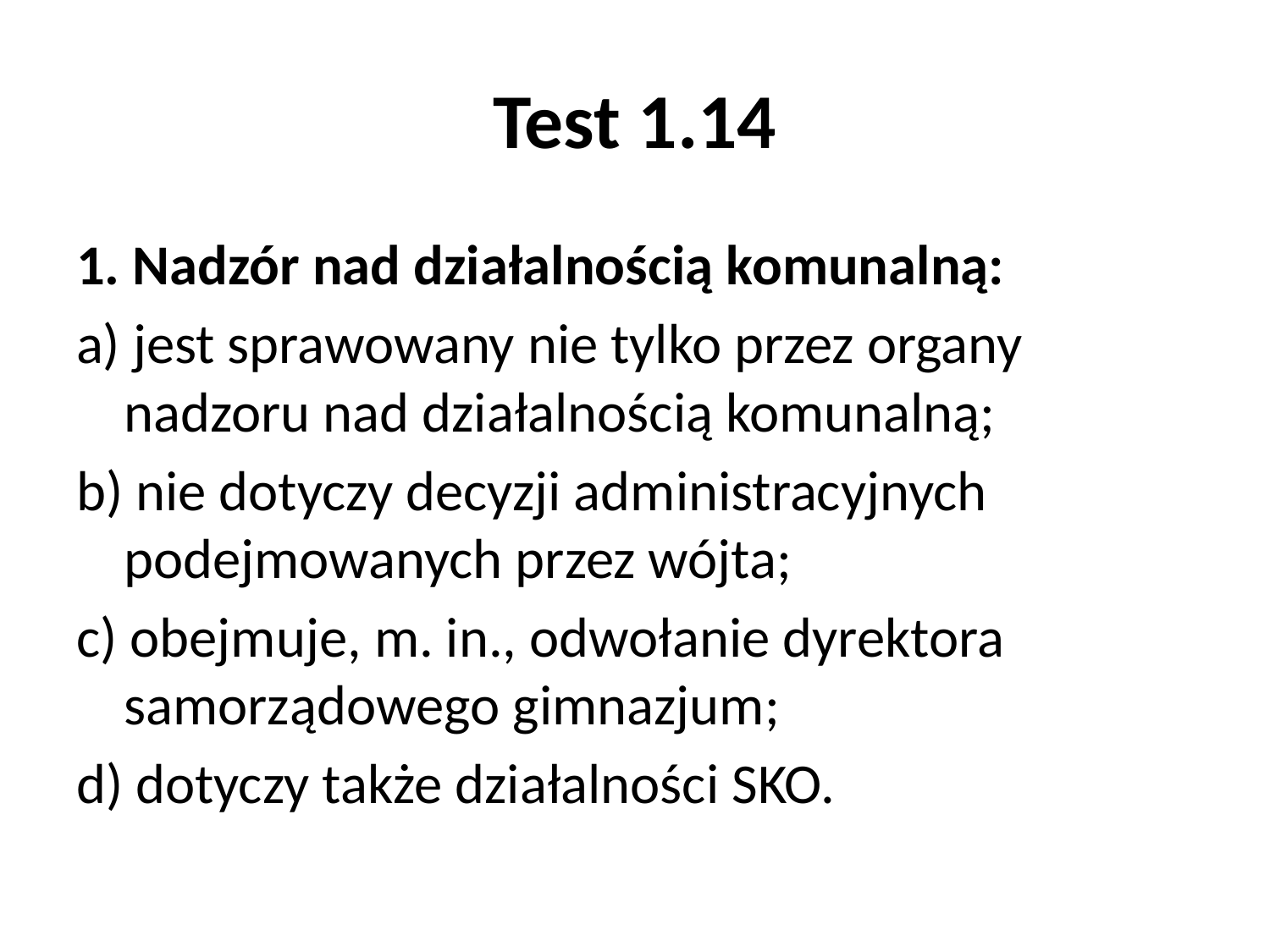

# Test 1.14
1. Nadzór nad działalnością komunalną:
a) jest sprawowany nie tylko przez organy nadzoru nad działalnością komunalną;
b) nie dotyczy decyzji administracyjnych podejmowanych przez wójta;
c) obejmuje, m. in., odwołanie dyrektora samorządowego gimnazjum;
d) dotyczy także działalności SKO.